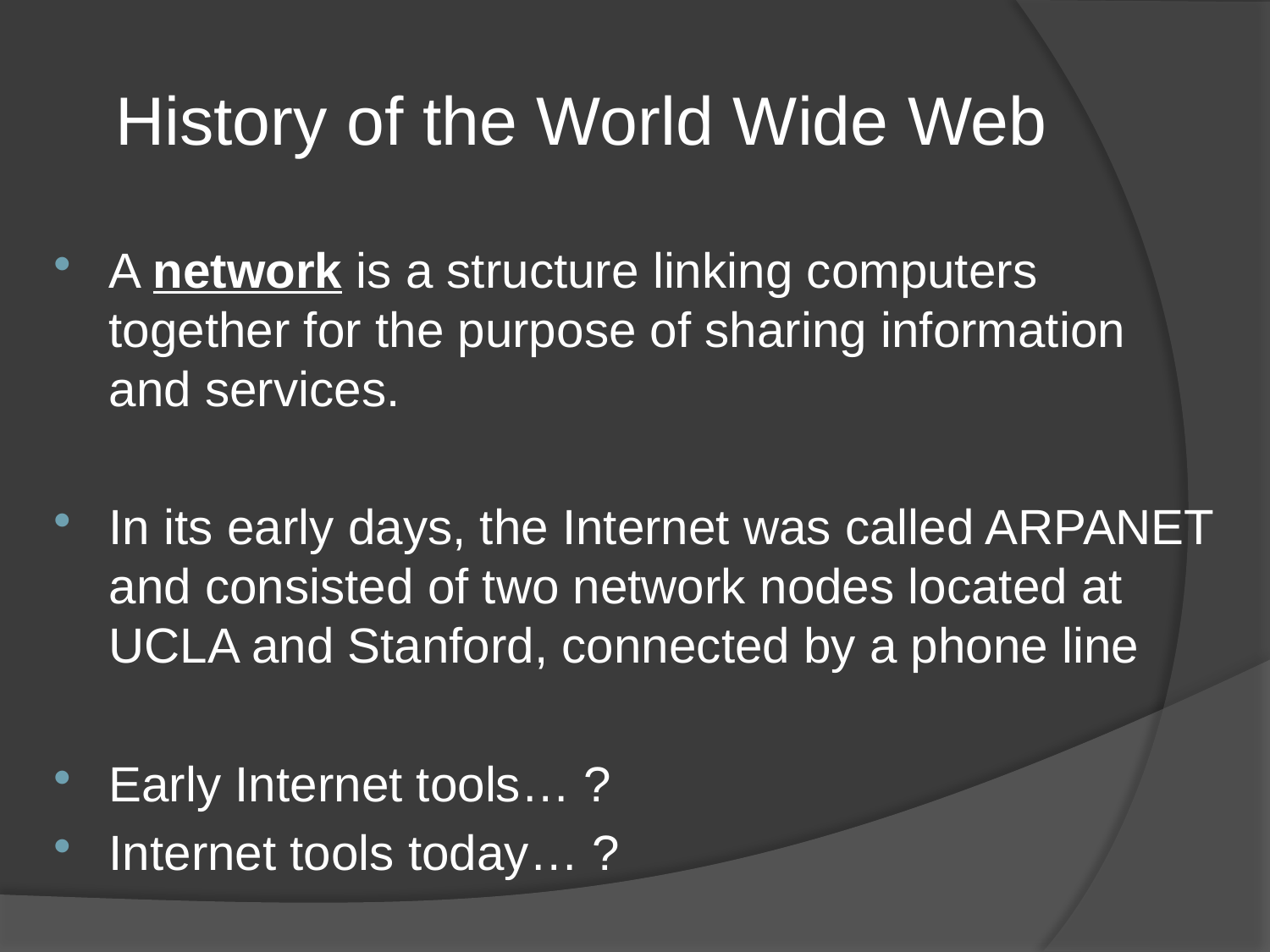

# History of the World Wide Web
A network is a structure linking computers together for the purpose of sharing information and services.

In its early days, the Internet was called ARPANET and consisted of two network nodes located at UCLA and Stanford, connected by a phone line

Early Internet tools… ?
Internet tools today… ?